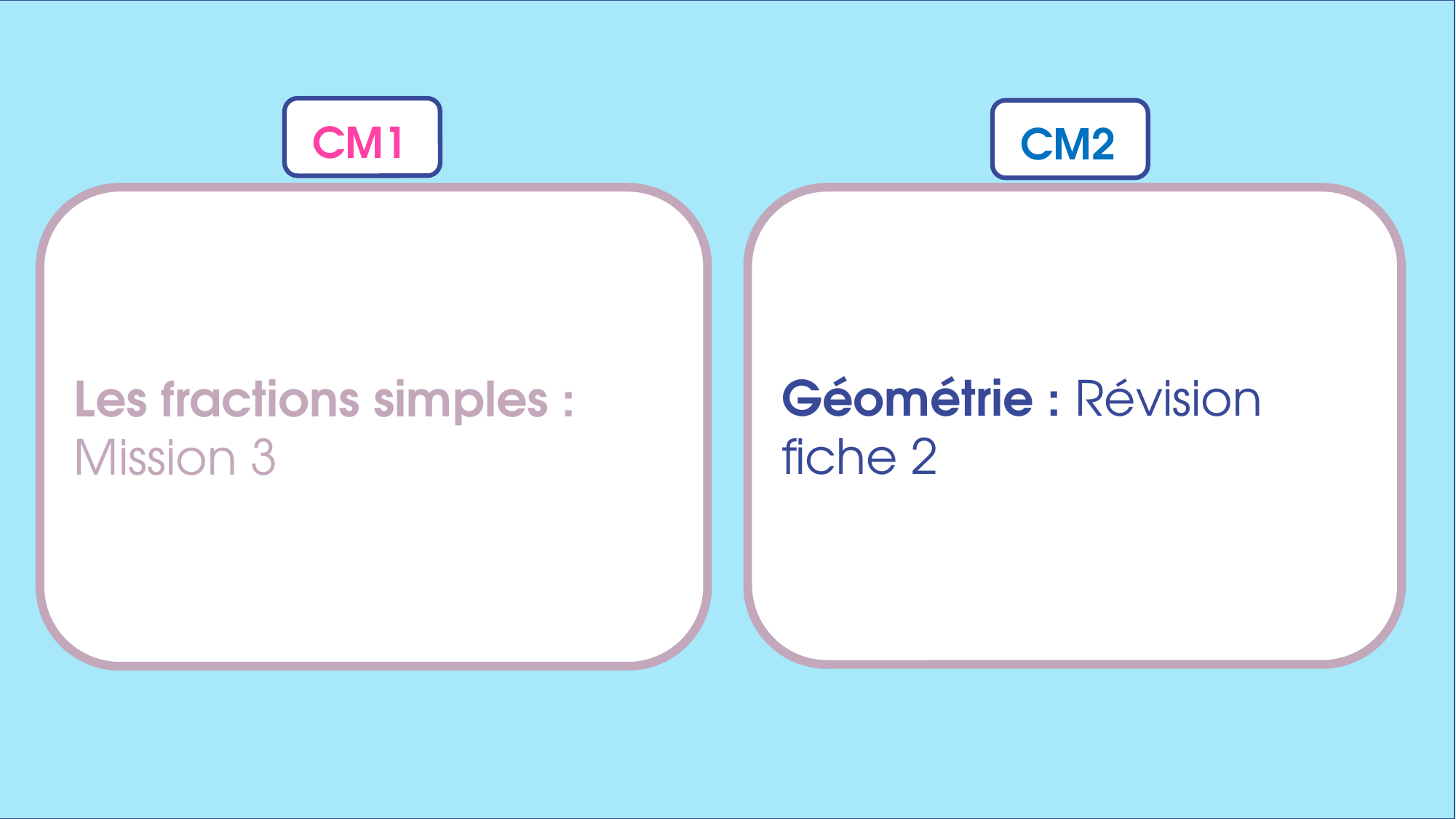

CM1

CM2
Les fractions simples : Mission 3
Géométrie : Révision fiche 2
www.maitresseherisson.com